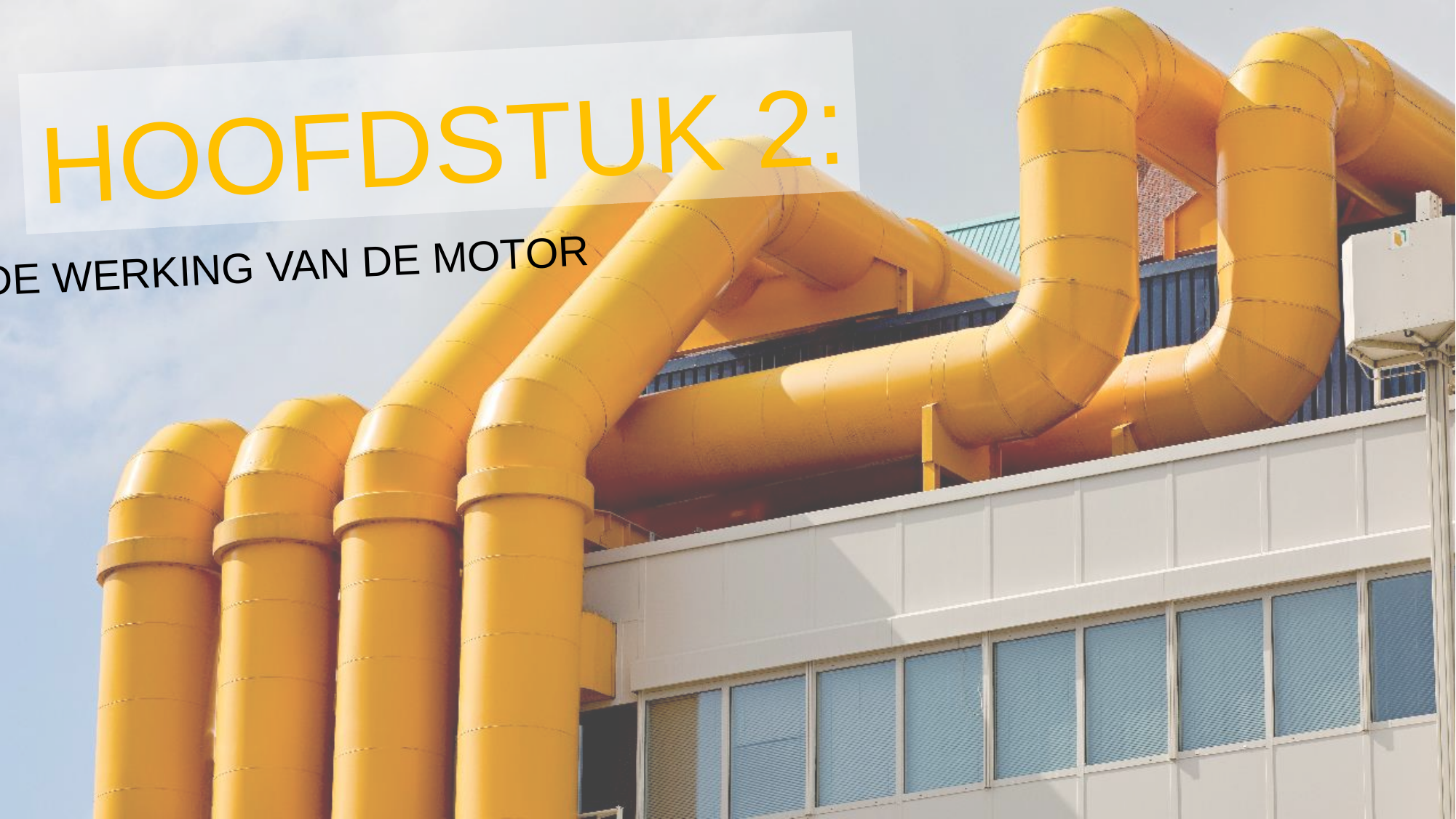

# Hoofdstuk 2:
De werking van de Motor